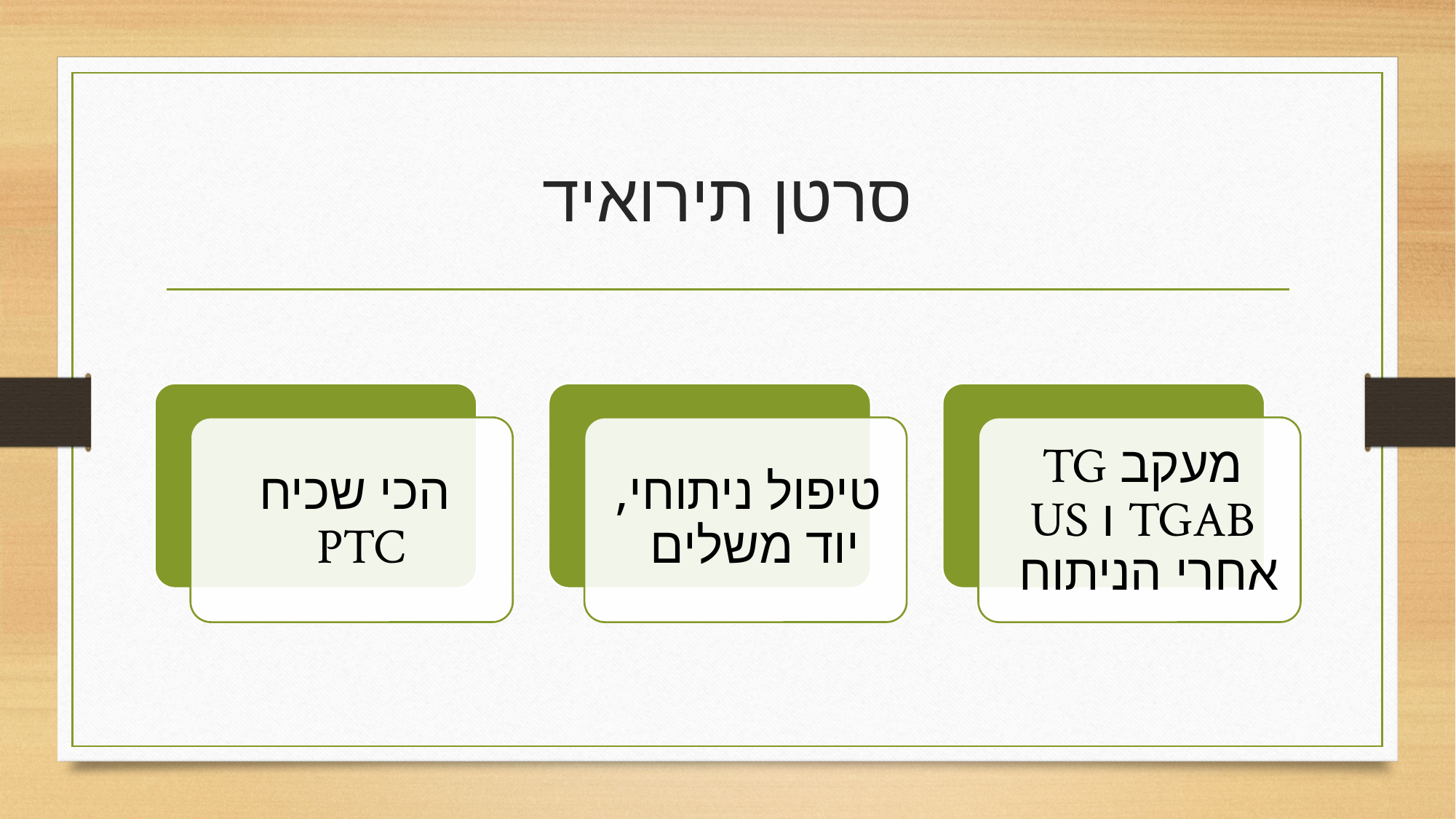

# סרטן תירואיד
הכי שכיח PTC
טיפול ניתוחי, יוד משלים
מעקב TG TGAB ו US אחרי הניתוח